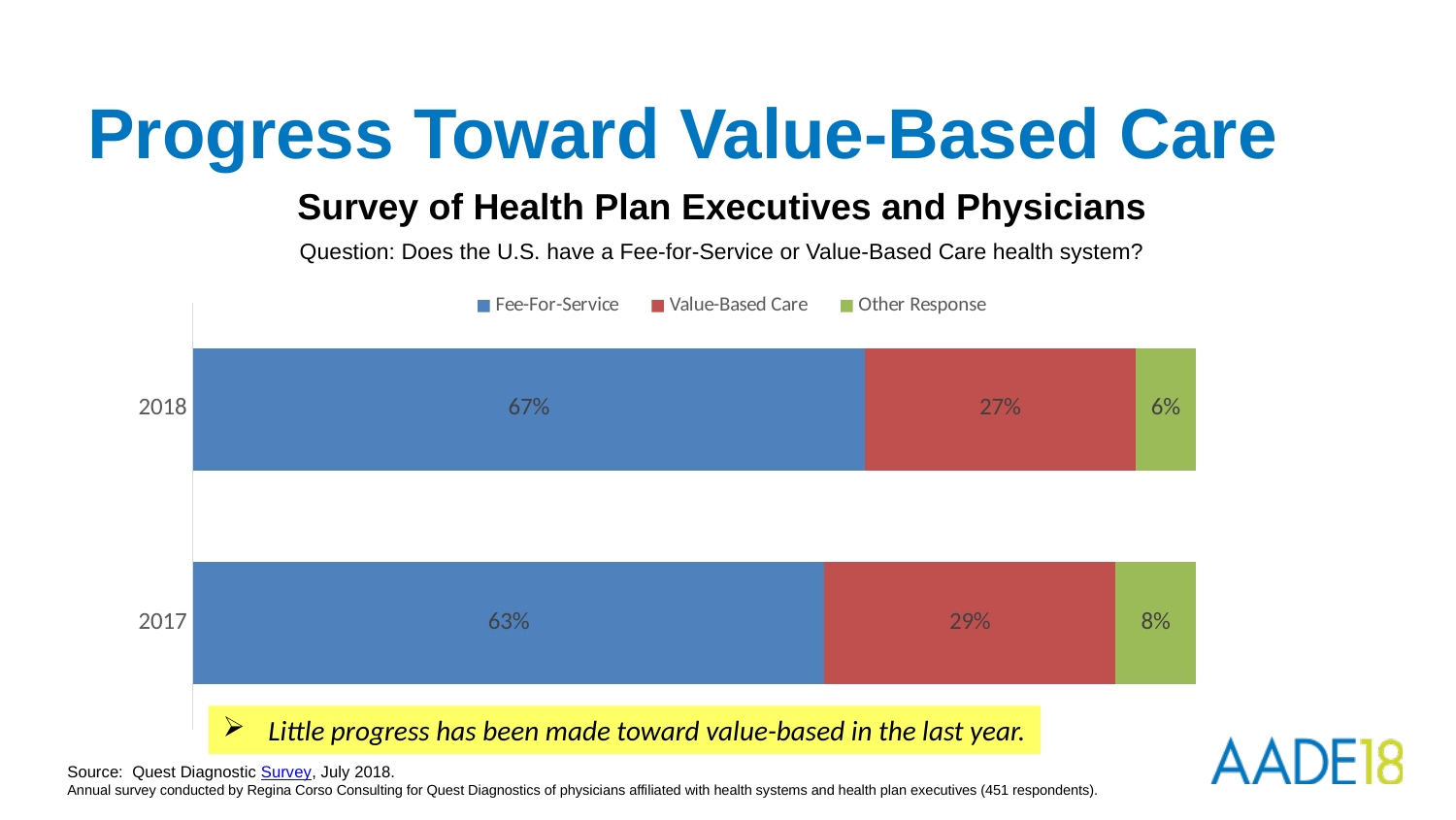

# Progress Toward Value-Based Care
Survey of Health Plan Executives and Physicians
Question: Does the U.S. have a Fee-for-Service or Value-Based Care health system?

### Chart

| Category | Fee-For-Service | Value-Based Care | Other Response |
|---|---|---|---|
| 2017 | 0.63 | 0.29 | 0.08000000000000007 |
| 2018 | 0.67 | 0.27 | 0.05999999999999994 |
Little progress has been made toward value-based in the last year.
Source:  Quest Diagnostic Survey, July 2018.
Annual survey conducted by Regina Corso Consulting for Quest Diagnostics of physicians affiliated with health systems and health plan executives (451 respondents).